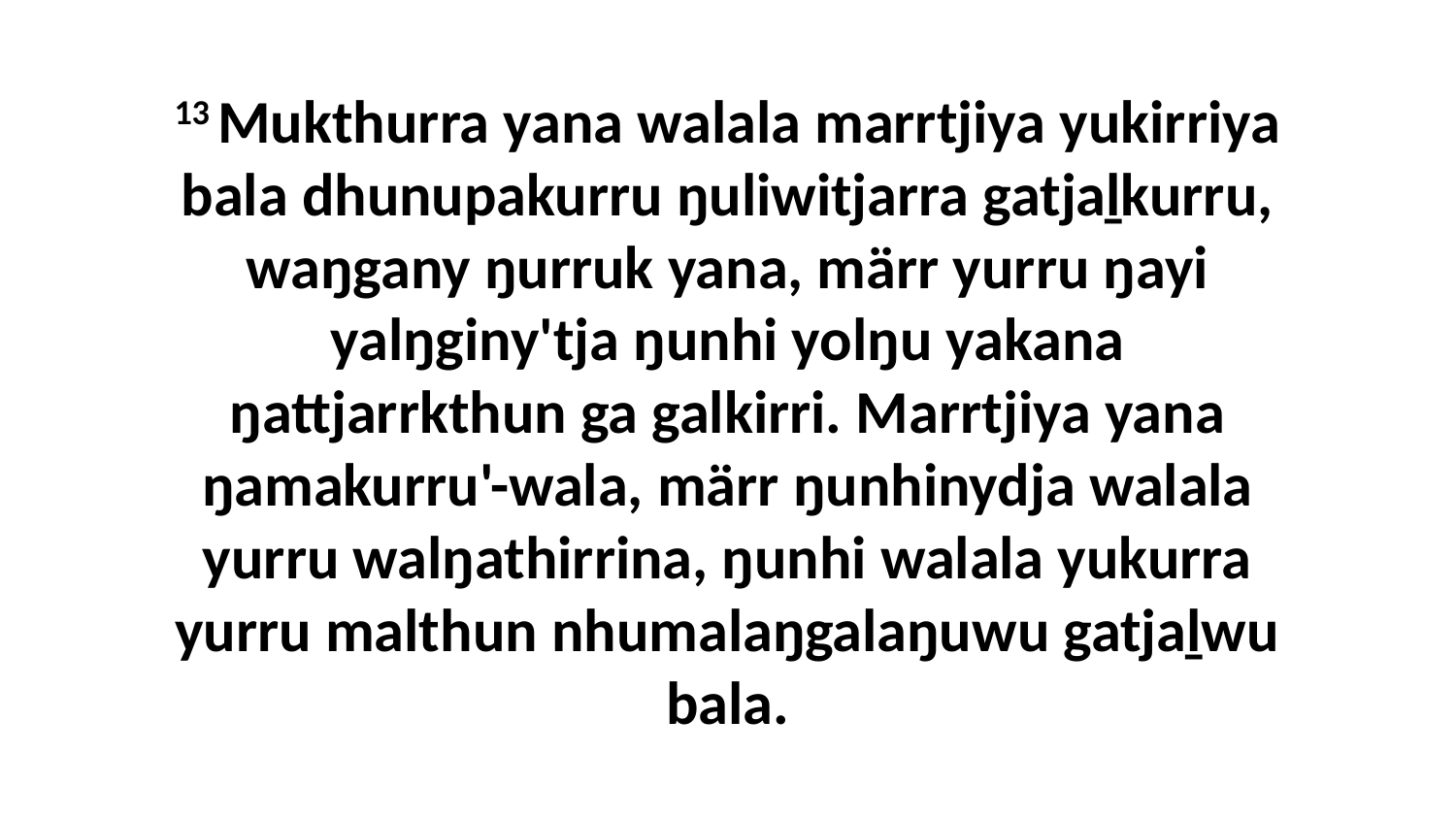

13 Mukthurra yana walala marrtjiya yukirriya bala dhunupakurru ŋuliwitjarra gatjaḻkurru, waŋgany ŋurruk yana, märr yurru ŋayi yalŋginy'tja ŋunhi yolŋu yakana ŋattjarrkthun ga galkirri. Marrtjiya yana ŋamakurru'-wala, märr ŋunhinydja walala yurru walŋathirrina, ŋunhi walala yukurra yurru malthun nhumalaŋgalaŋuwu gatjaḻwu bala.